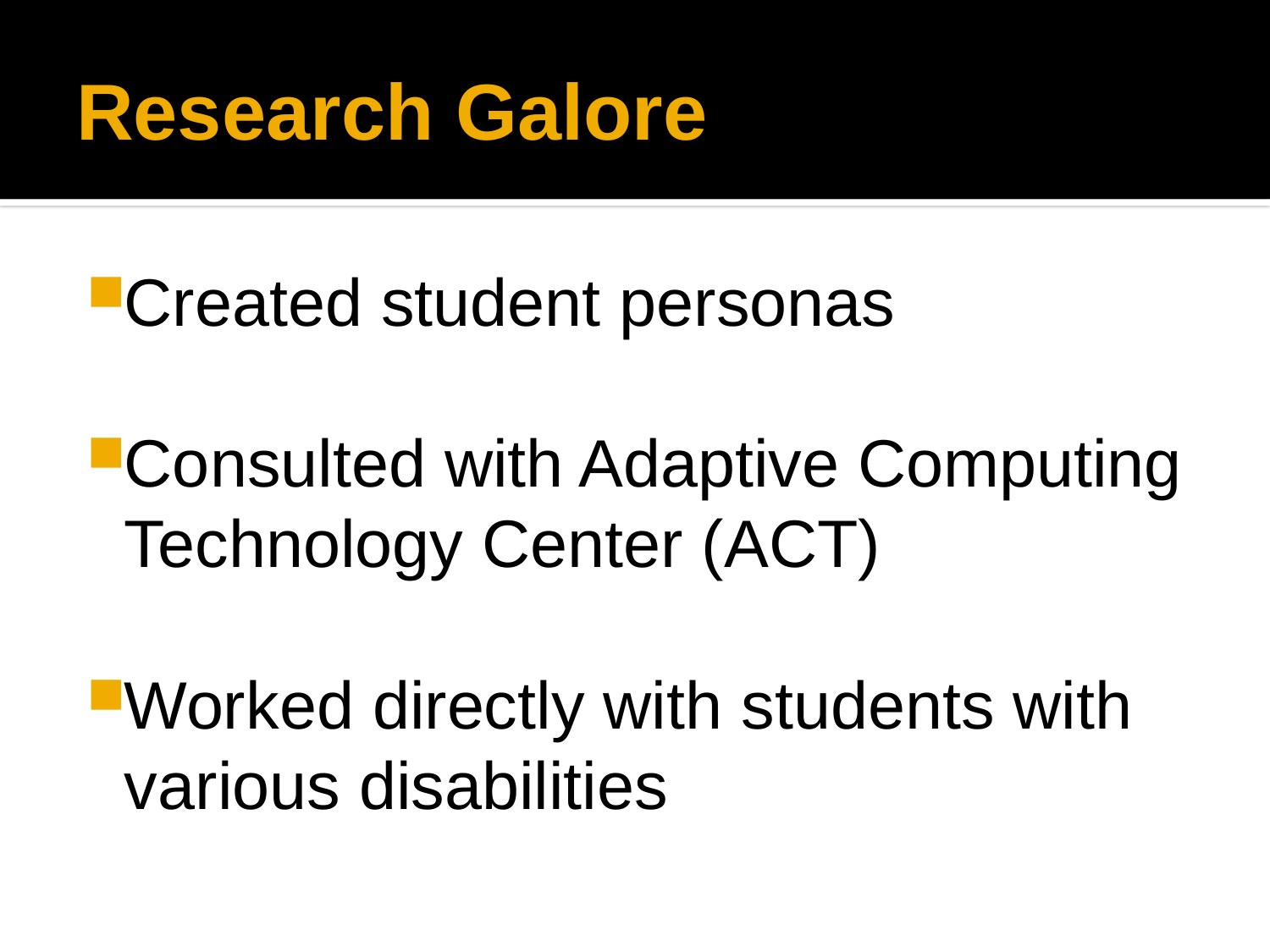

# Research Galore
Created student personas

Consulted with Adaptive Computing Technology Center (ACT)

Worked directly with students with various disabilities